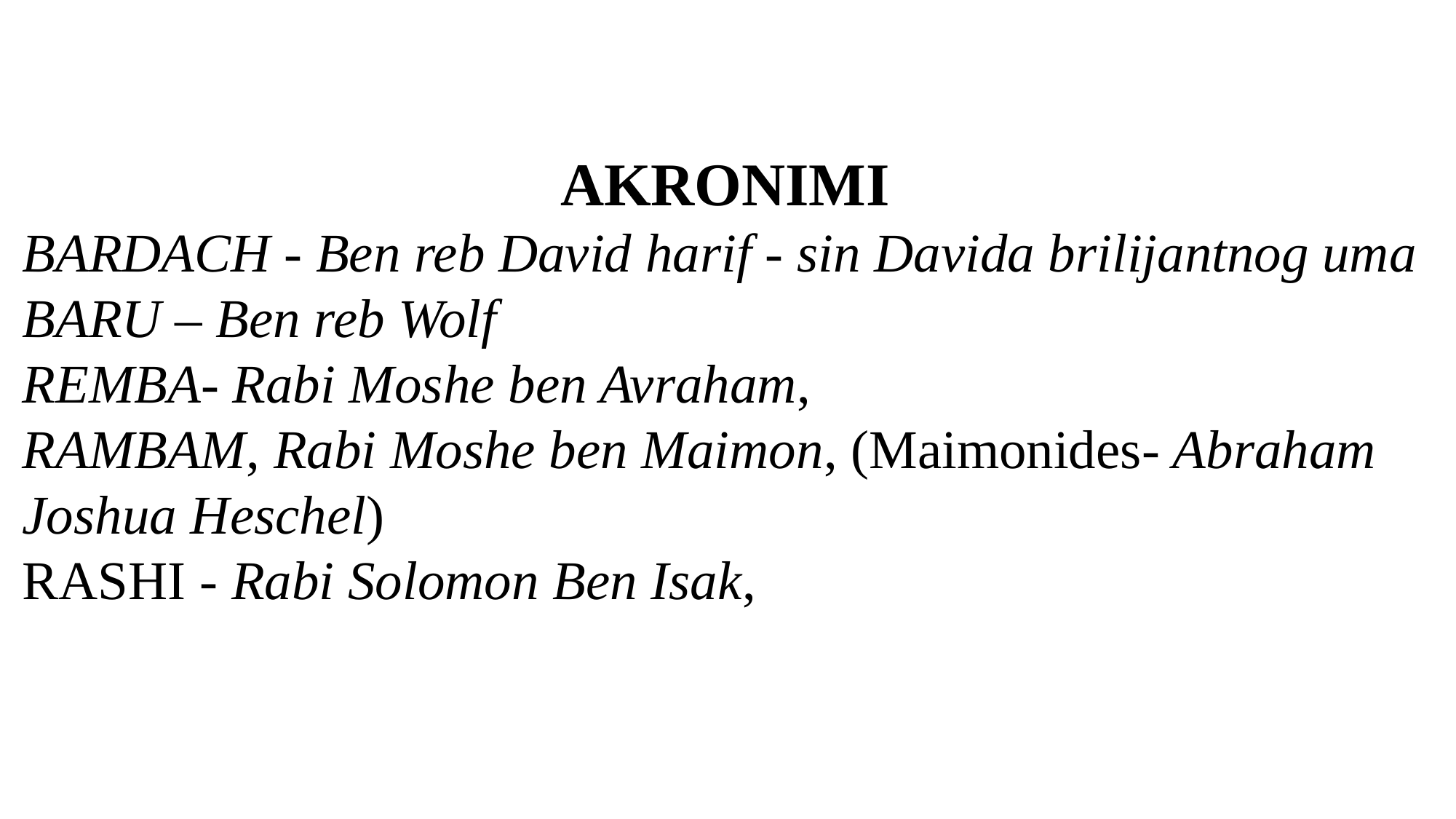

AKRONIMI
BARDACH - Ben reb David harif - sin Davida brilijantnog uma
BARU – Ben reb Wolf
REMBA- Rabi Moshe ben Avraham,
RAMBAM, Rabi Moshe ben Maimon, (Maimonides- Abraham Joshua Heschel)
RASHI - Rabi Solomon Ben Isak,